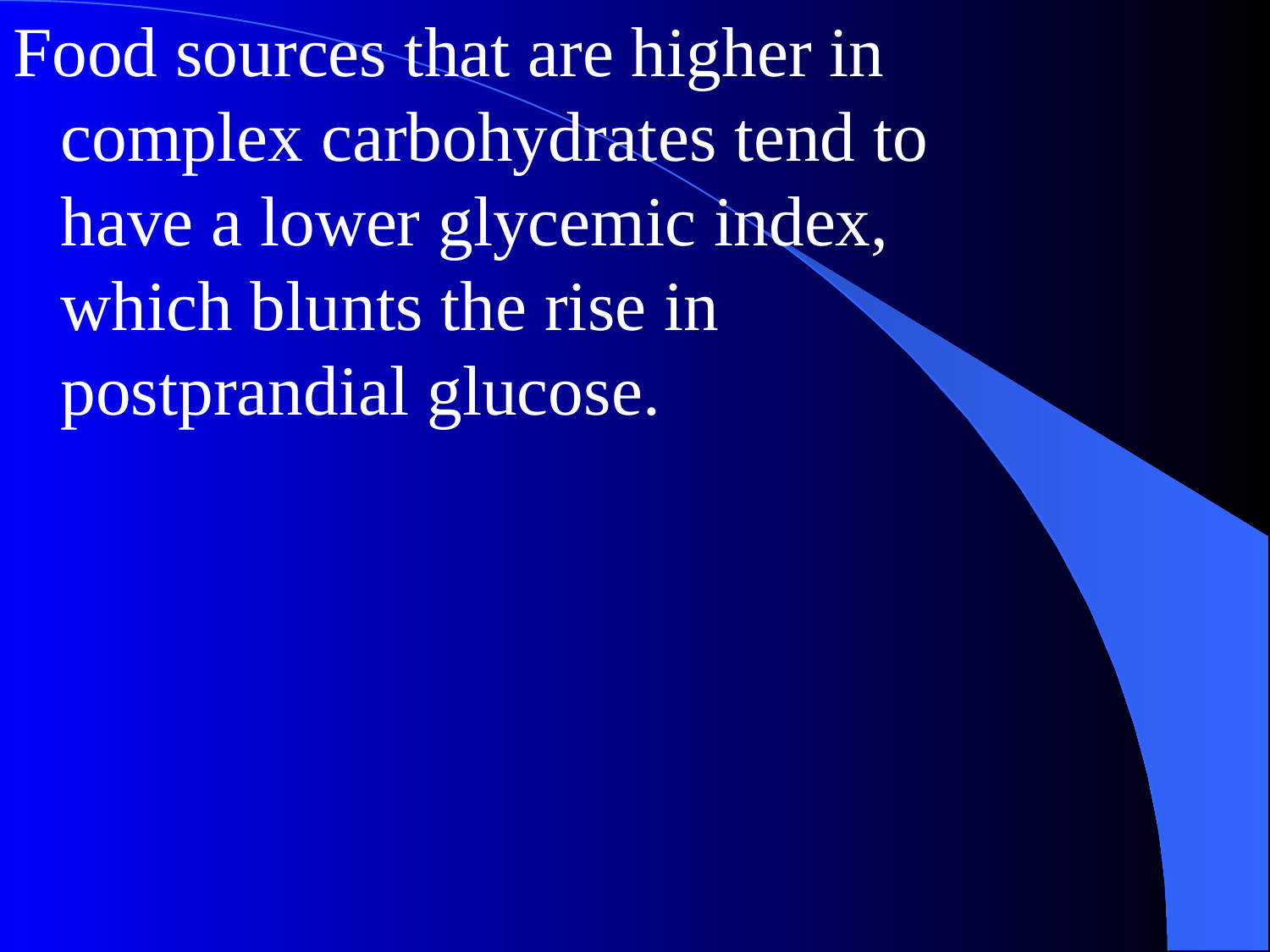

Food sources that are higher in complex carbohydrates tend to have a lower glycemic index, which blunts the rise in postprandial glucose.